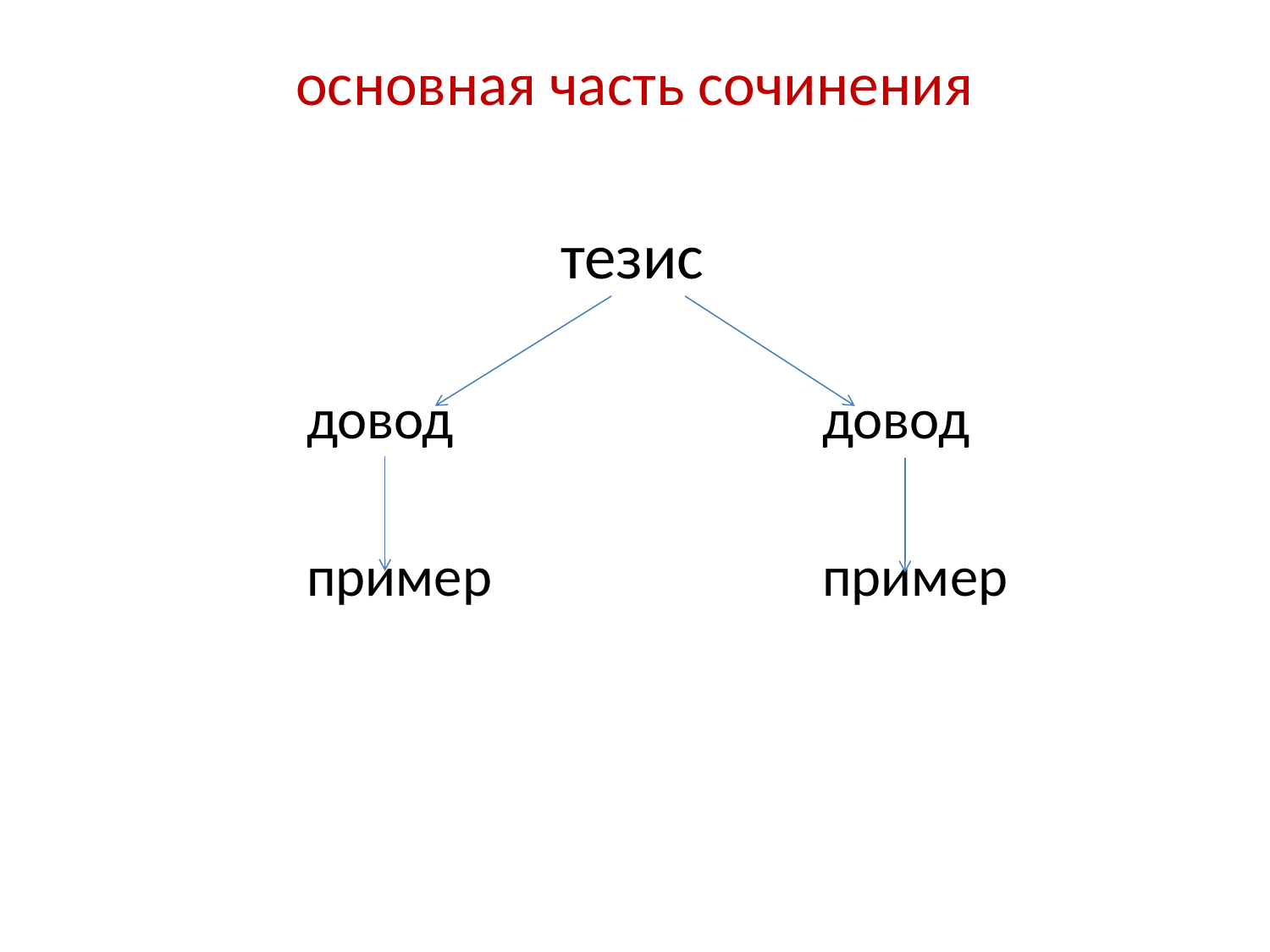

# основная часть сочинения
                           тезис

       довод                             довод

       пример                          пример